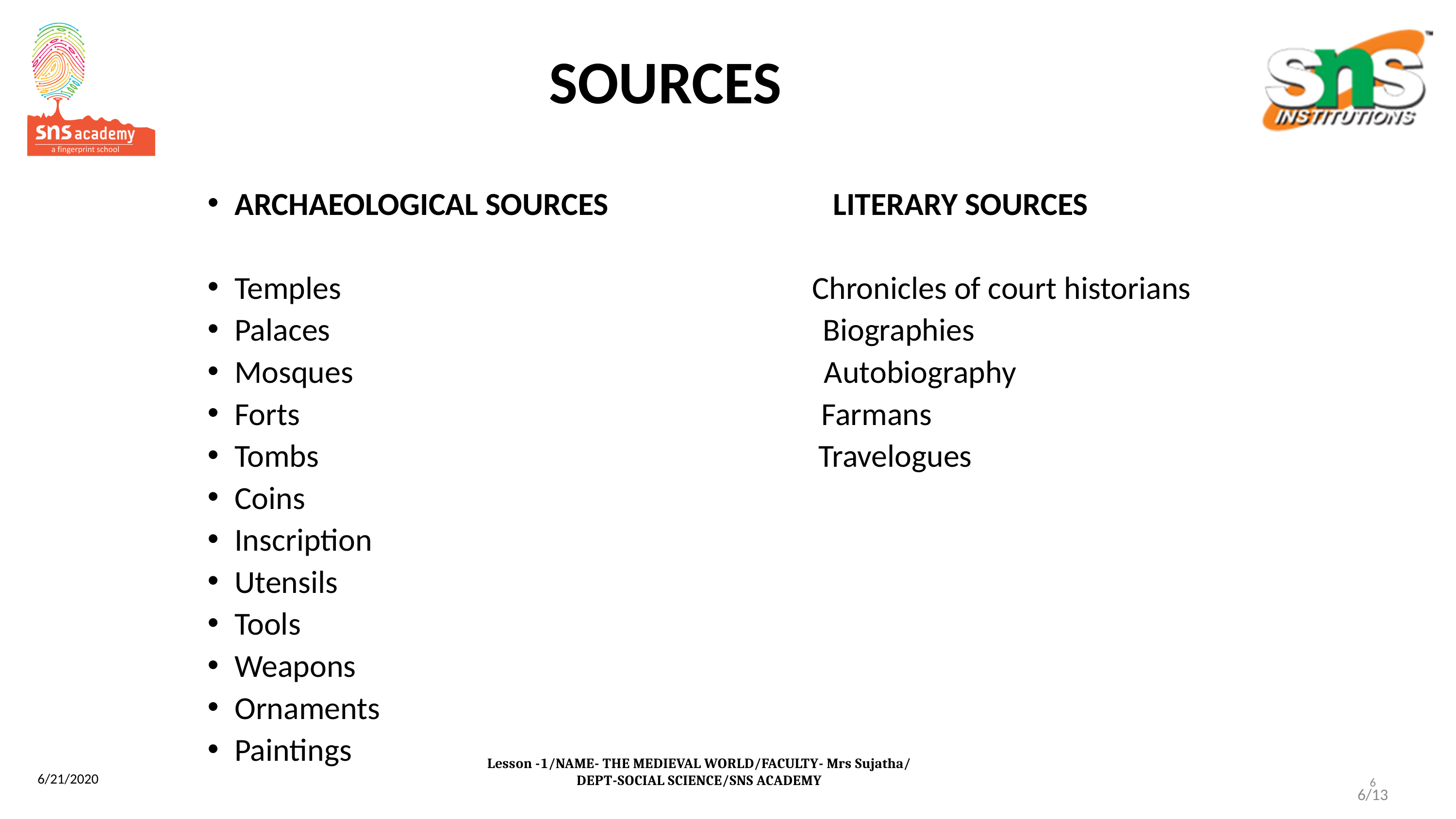

# SOURCES
ARCHAEOLOGICAL SOURCES                               LITERARY SOURCES

Temples                                                                 Chronicles of court historians
Palaces                                                                    Biographies
Mosques                                                                 Autobiography
Forts                                                                        Farmans
Tombs                                                                     Travelogues
Coins
Inscription
Utensils
Tools
Weapons
Ornaments
Paintings
Lesson -1/NAME- THE MEDIEVAL WORLD/FACULTY- Mrs Sujatha/
DEPT-SOCIAL SCIENCE/SNS ACADEMY
6/21/2020
6
6/13